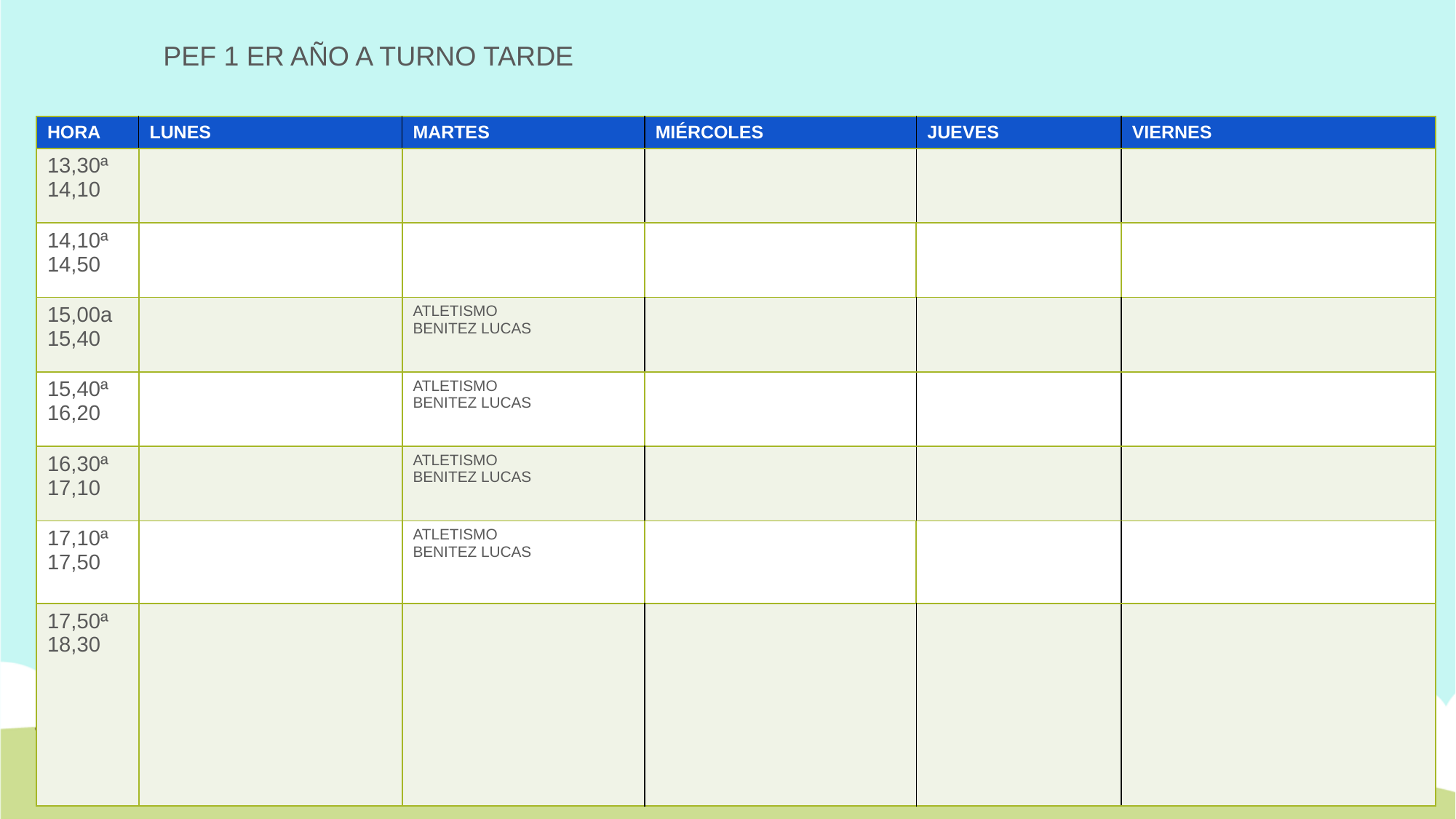

# PEF 1 ER AÑO A TURNO TARDE
| HORA | LUNES | MARTES | MIÉRCOLES | JUEVES | VIERNES |
| --- | --- | --- | --- | --- | --- |
| 13,30ª 14,10 |  |  |  |  |  |
| 14,10ª 14,50 |  |  |  |  |  |
| 15,00a 15,40 |  | ATLETISMO BENITEZ LUCAS |  |  |  |
| 15,40ª 16,20 |  | ATLETISMO BENITEZ LUCAS |  |  |  |
| 16,30ª 17,10 |  | ATLETISMO BENITEZ LUCAS |  |  |  |
| 17,10ª 17,50 |  | ATLETISMO BENITEZ LUCAS |  |  |  |
| 17,50ª 18,30 |  |  |  |  |  |